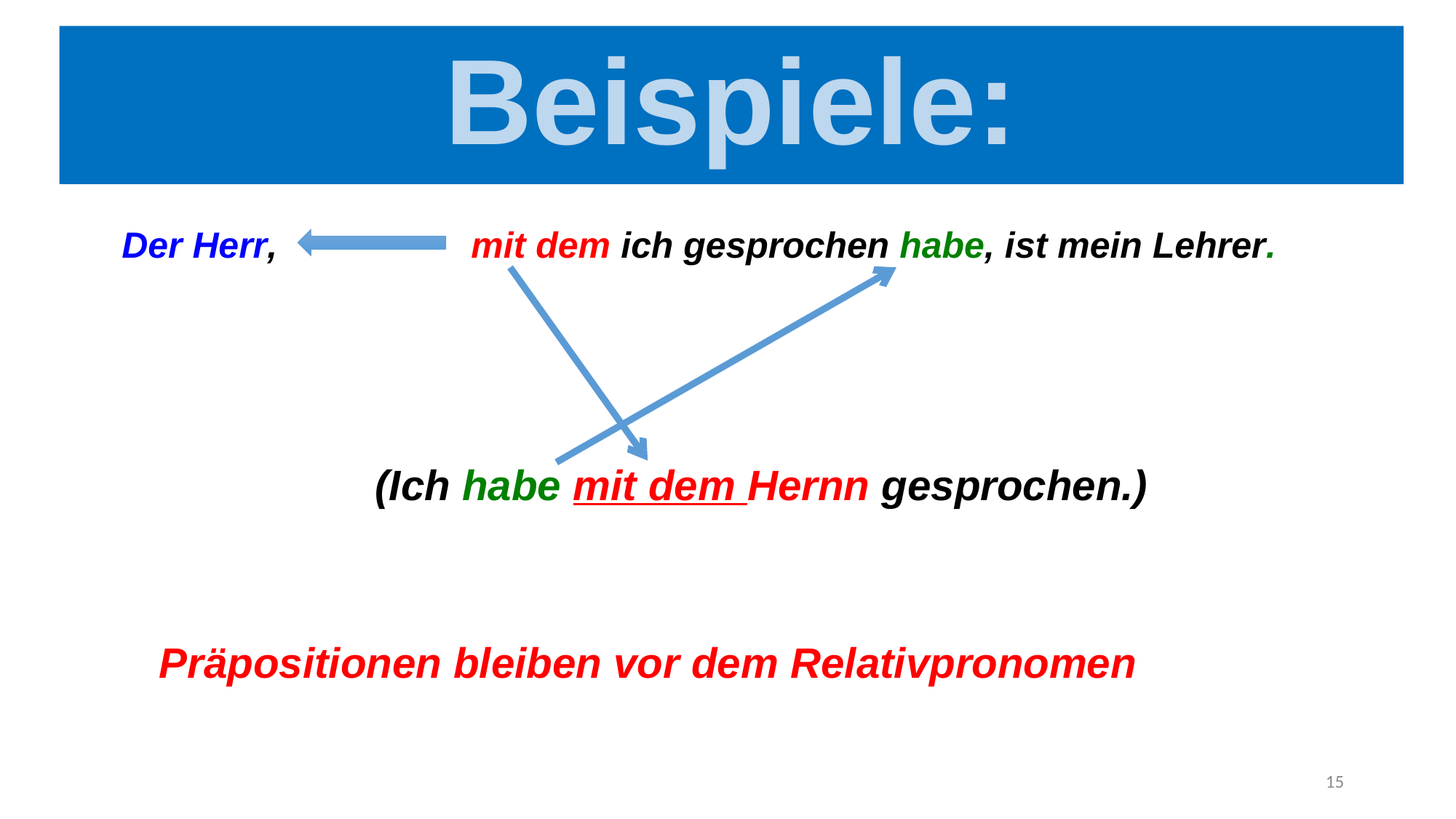

Beispiele:
   Der Herr,                   mit dem ich gesprochen habe, ist mein Lehrer.

                        (Ich habe mit dem Hernn gesprochen.)

# Präpositionen bleiben vor dem Relativpronomen
15